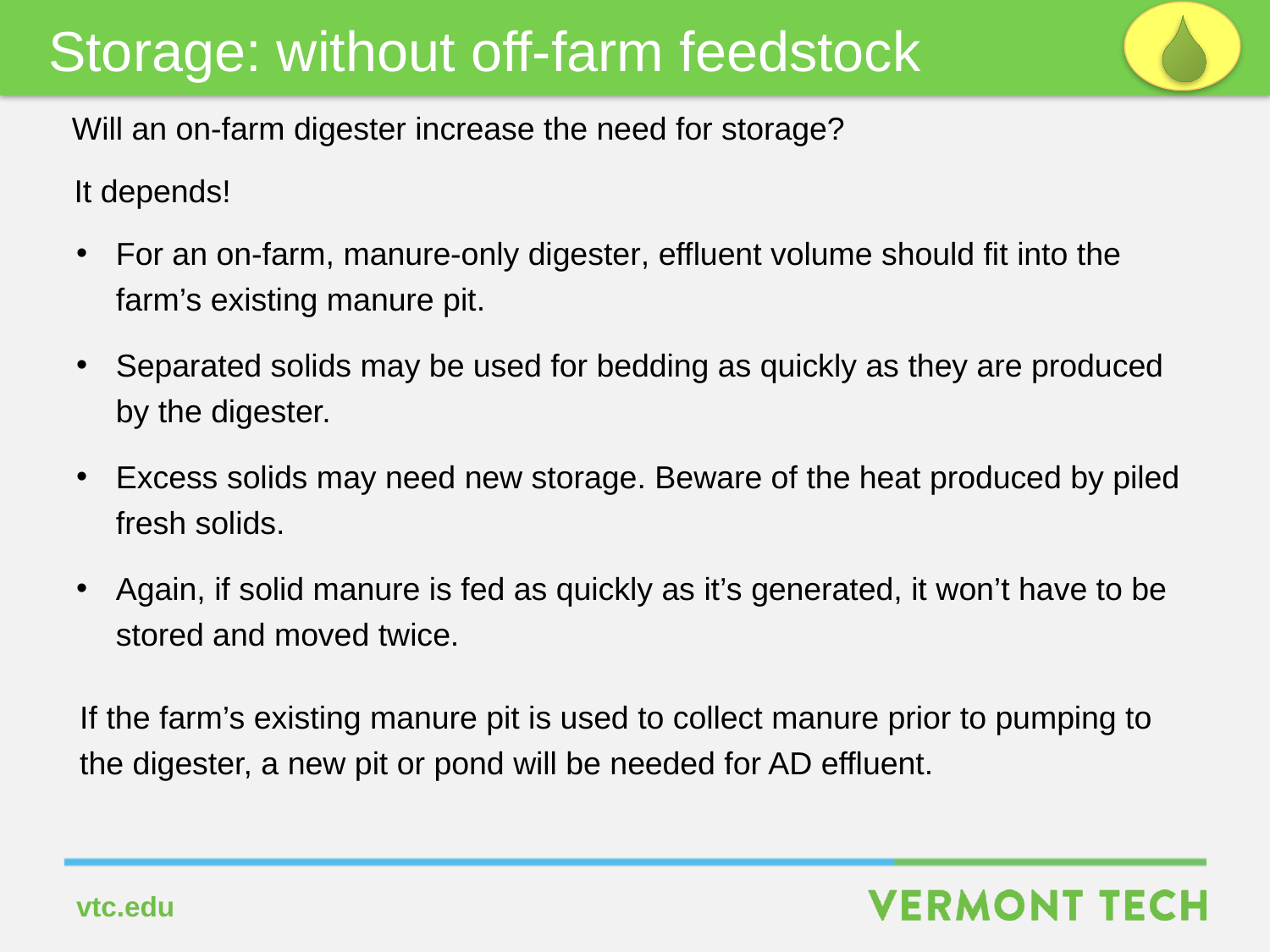

Storage: without off-farm feedstock
Will an on-farm digester increase the need for storage?
It depends!
For an on-farm, manure-only digester, effluent volume should fit into the farm’s existing manure pit.

Separated solids may be used for bedding as quickly as they are produced by the digester.

Excess solids may need new storage. Beware of the heat produced by piled fresh solids.

Again, if solid manure is fed as quickly as it’s generated, it won’t have to be stored and moved twice.
If the farm’s existing manure pit is used to collect manure prior to pumping to the digester, a new pit or pond will be needed for AD effluent.